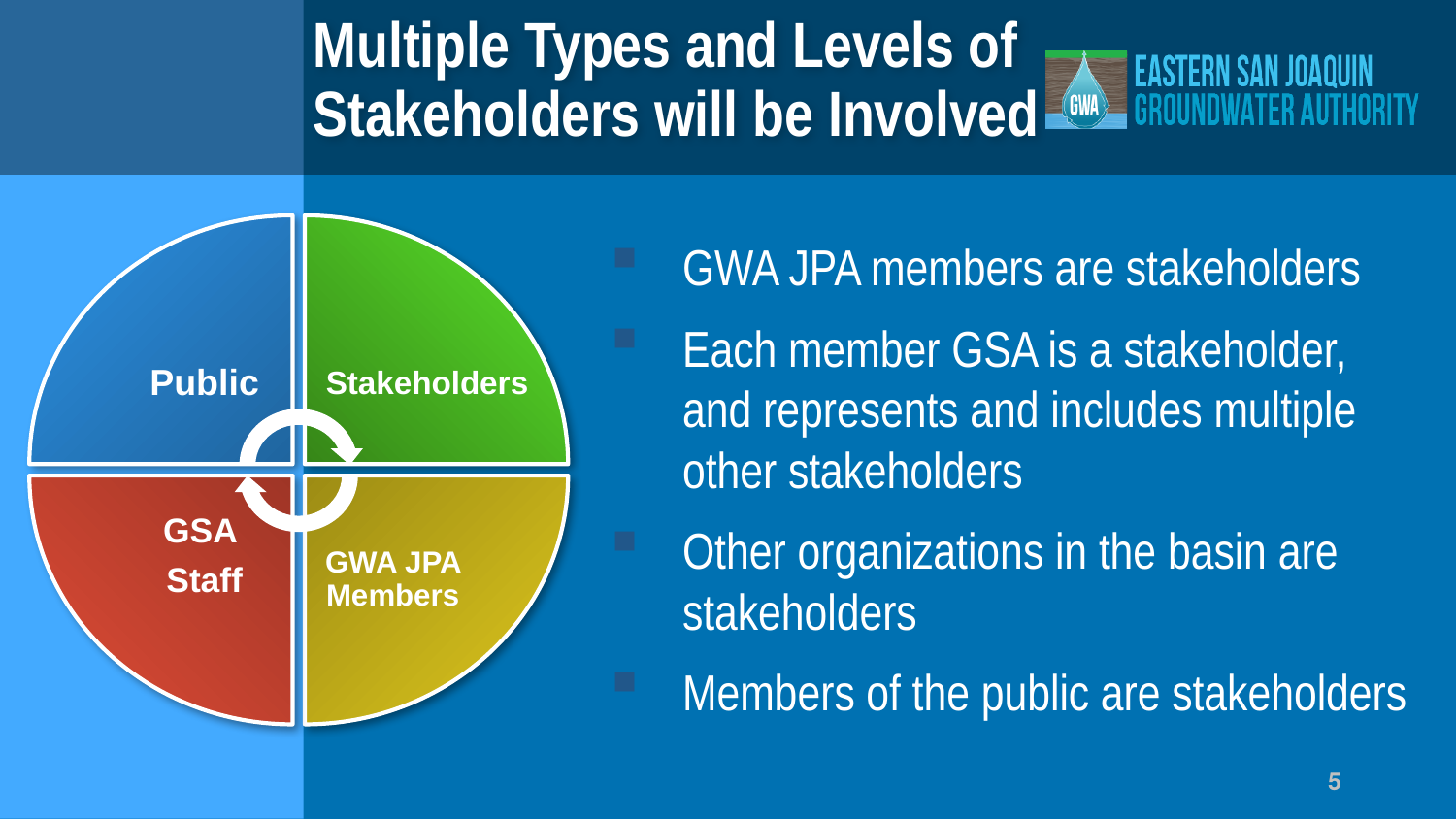

Multiple Types and Levels of Stakeholders will be Involved
GWA JPA members are stakeholders
Each member GSA is a stakeholder, and represents and includes multiple other stakeholders
Other organizations in the basin are stakeholders
Members of the public are stakeholders

Public

GWA JPA Members
GSA
Staff
Stakeholders
5